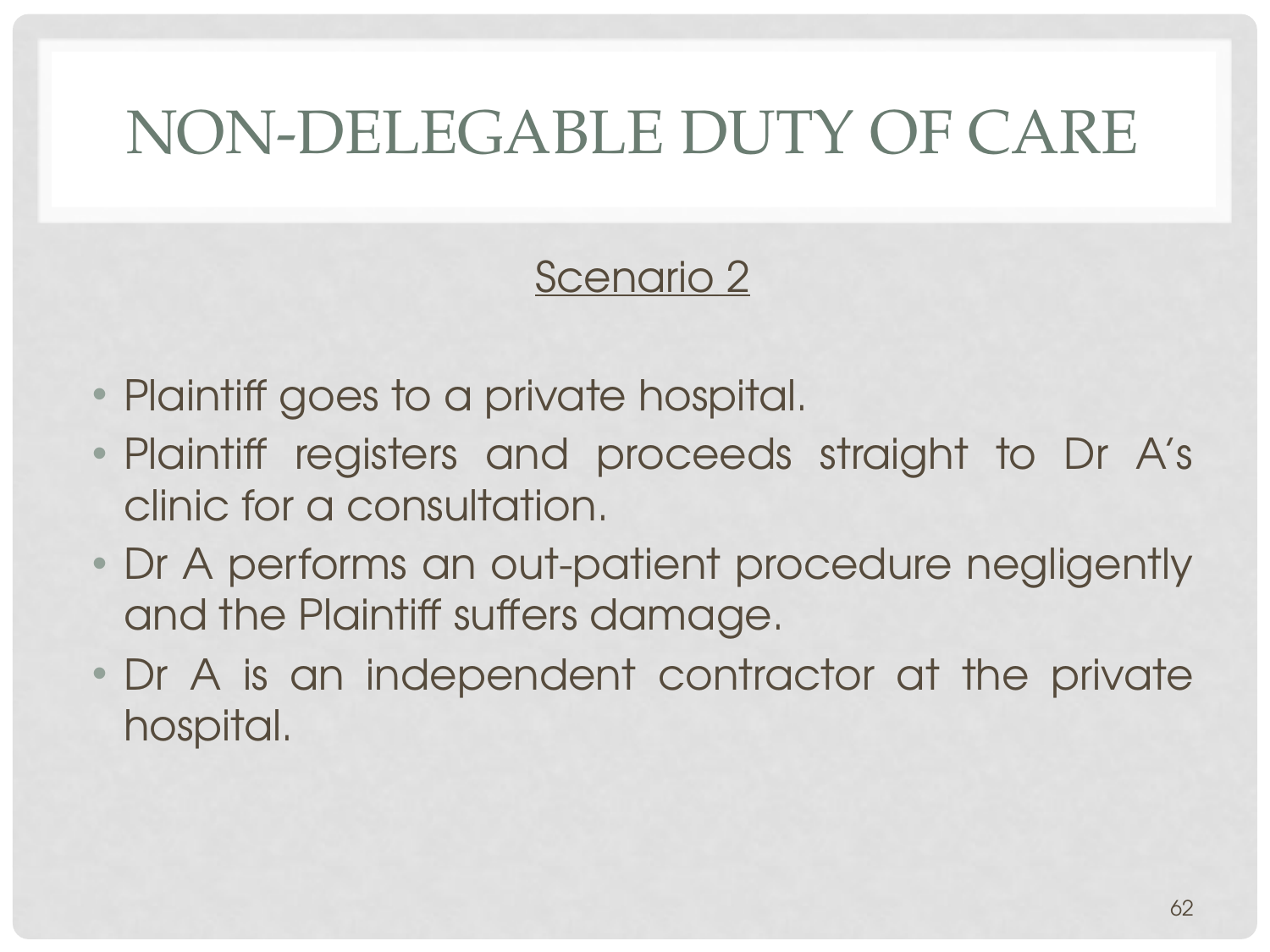

# Non-delegable duty of care
Scenario 2

Plaintiff goes to a private hospital.
Plaintiff registers and proceeds straight to Dr A’s clinic for a consultation.
Dr A performs an out-patient procedure negligently and the Plaintiff suffers damage.
Dr A is an independent contractor at the private hospital.

62